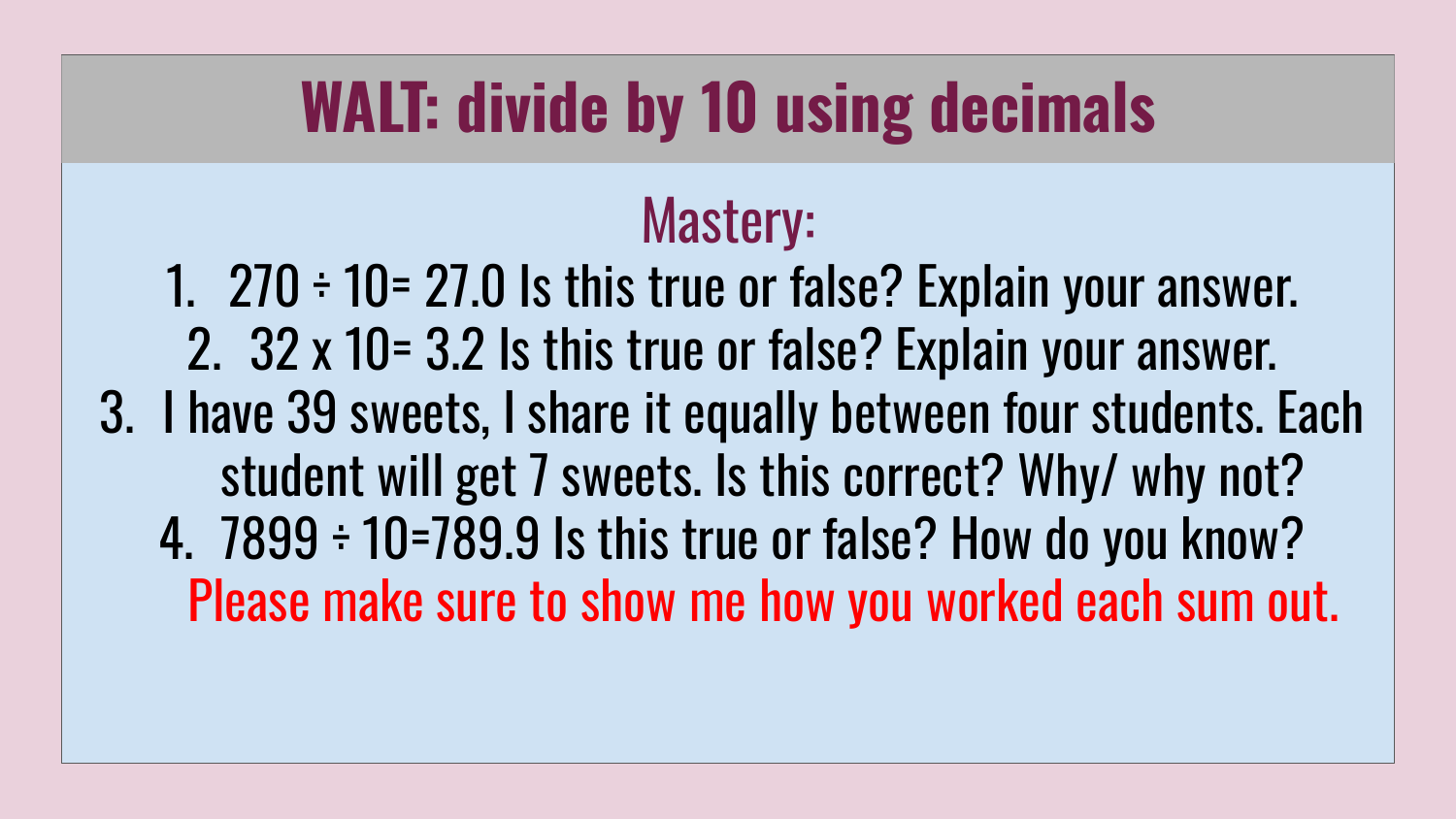

Mastery:
270 ÷ 10= 27.0 Is this true or false? Explain your answer.
32 x 10= 3.2 Is this true or false? Explain your answer.
I have 39 sweets, I share it equally between four students. Each student will get 7 sweets. Is this correct? Why/ why not?
7899 ÷ 10=789.9 Is this true or false? How do you know?
Please make sure to show me how you worked each sum out.
WALT: divide by 10 using decimals